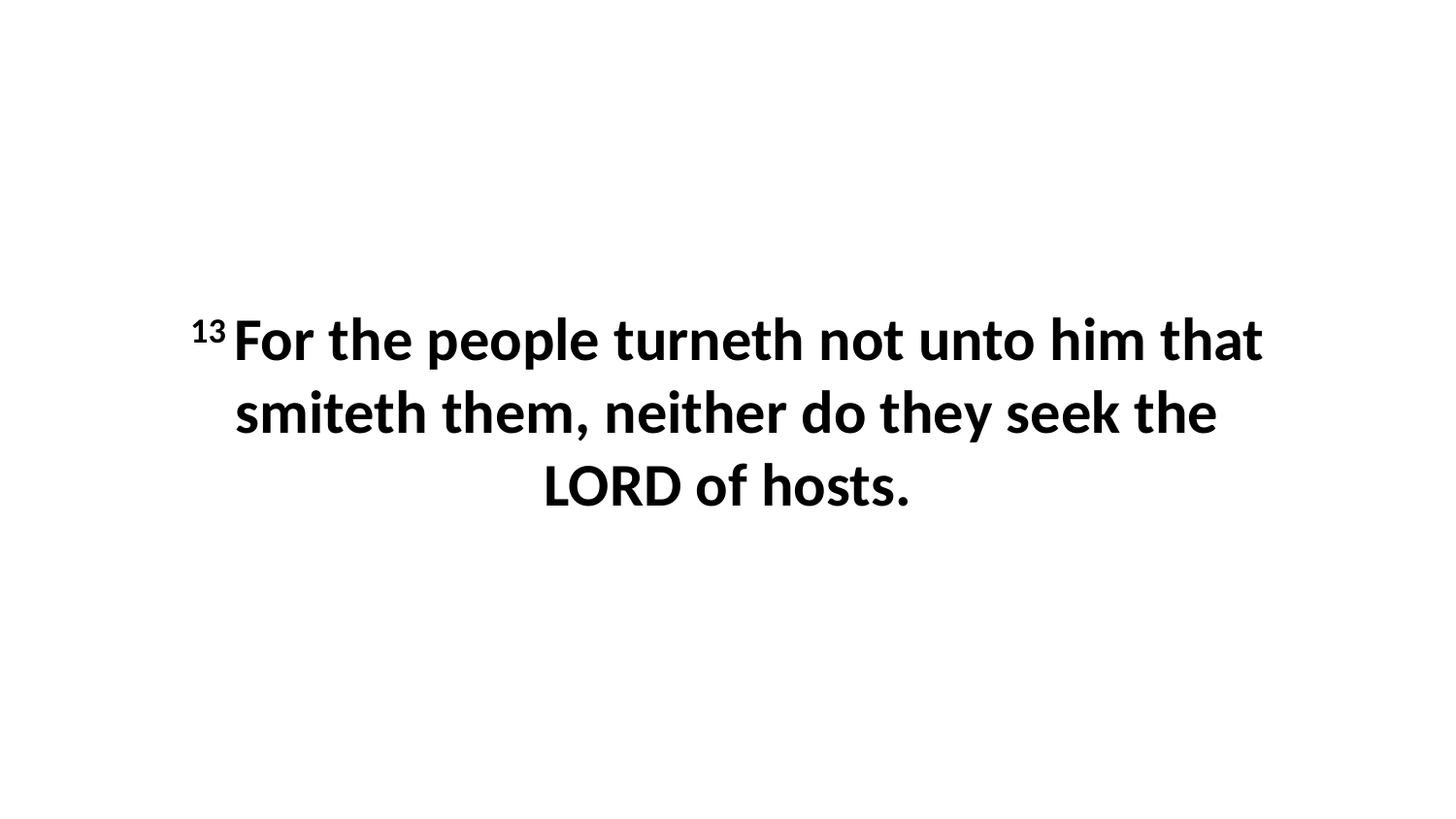

13 For the people turneth not unto him that smiteth them, neither do they seek the LORD of hosts.